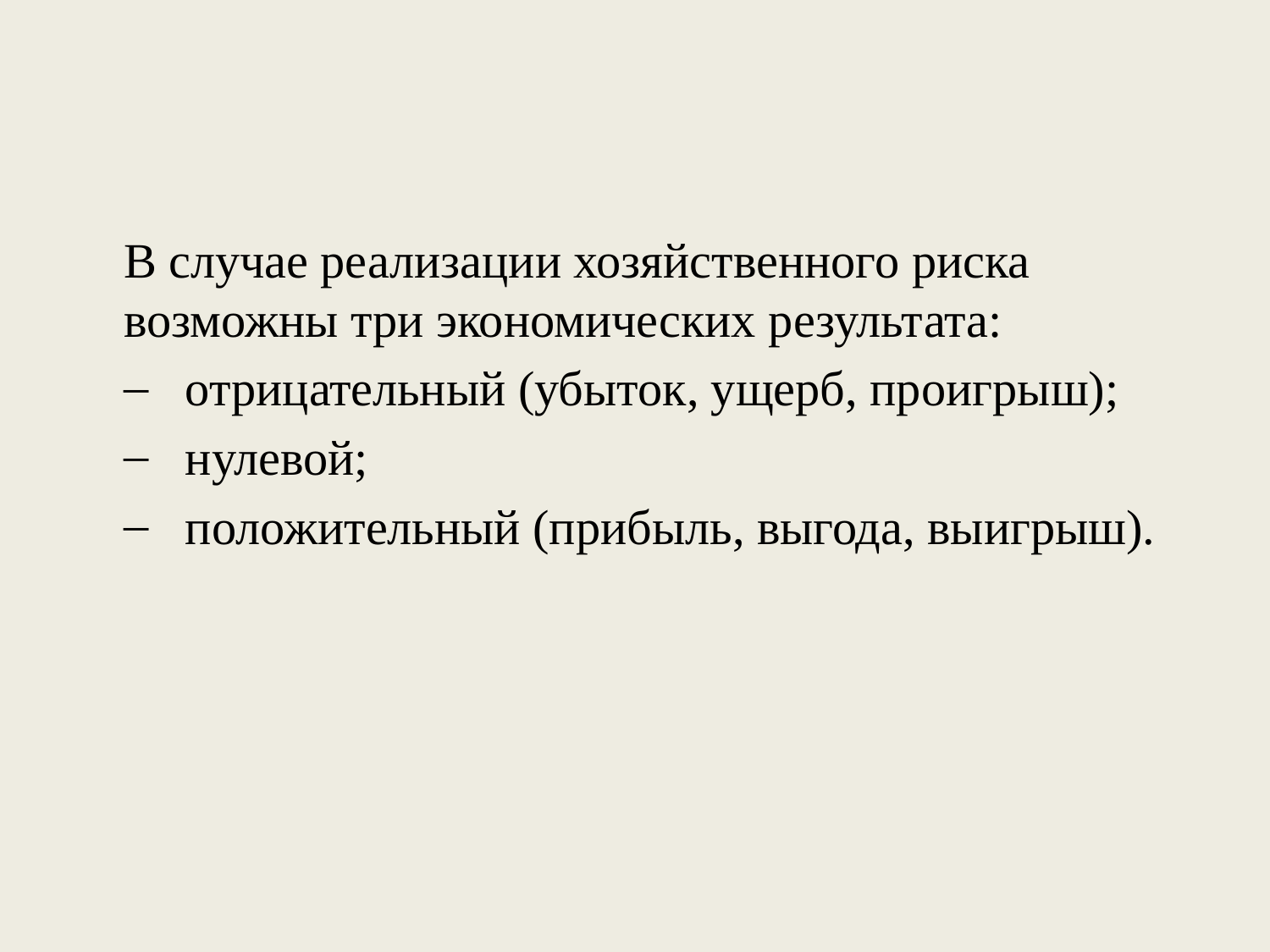

В случае реализации хозяйственного риска возможны три экономических результата:
   отрицательный (убыток, ущерб, проигрыш);
   нулевой;
   положительный (прибыль, выгода, выигрыш).